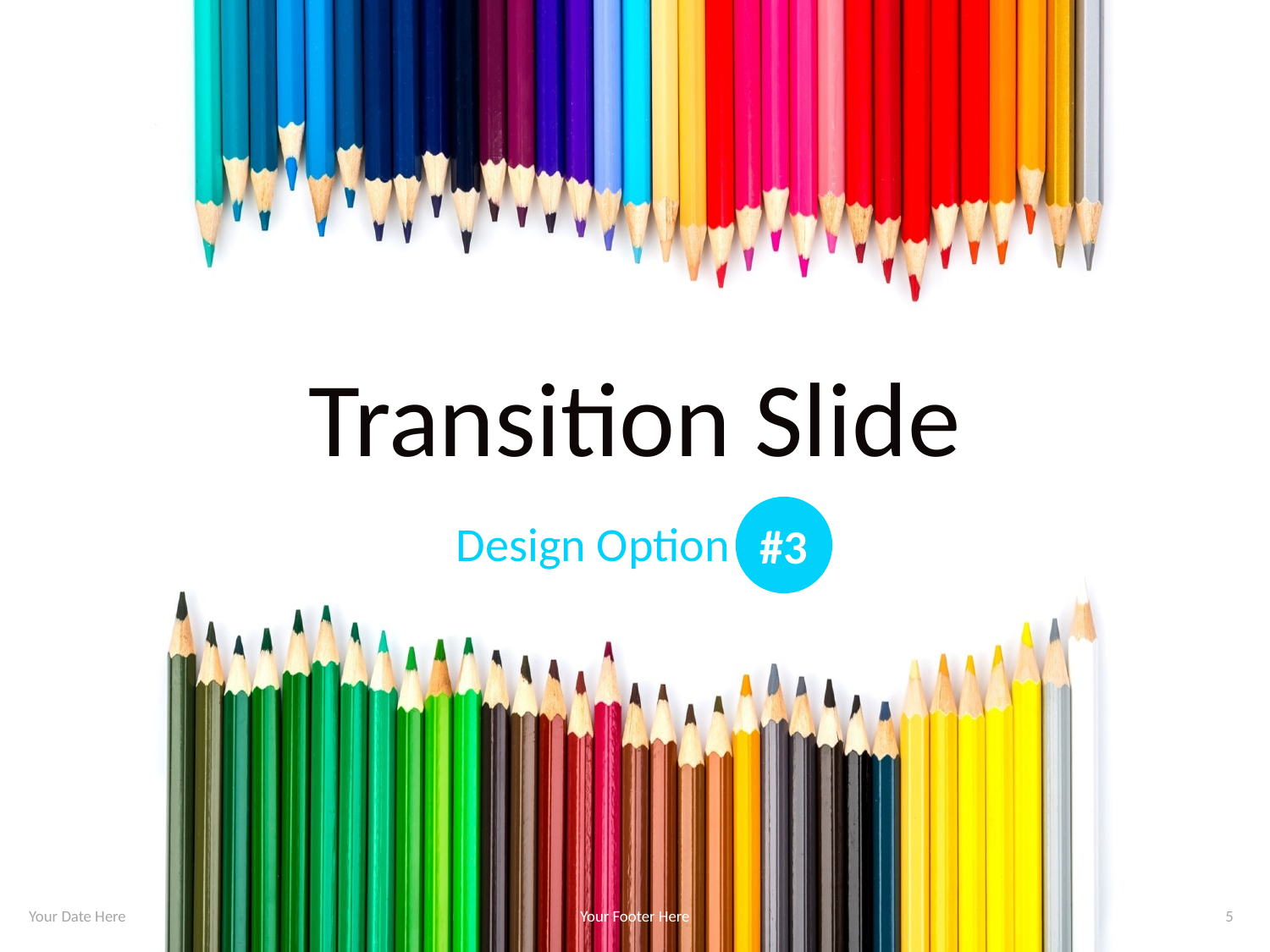

# Transition Slide
#3
Design Option #3 -
Your Date Here
Your Footer Here
5